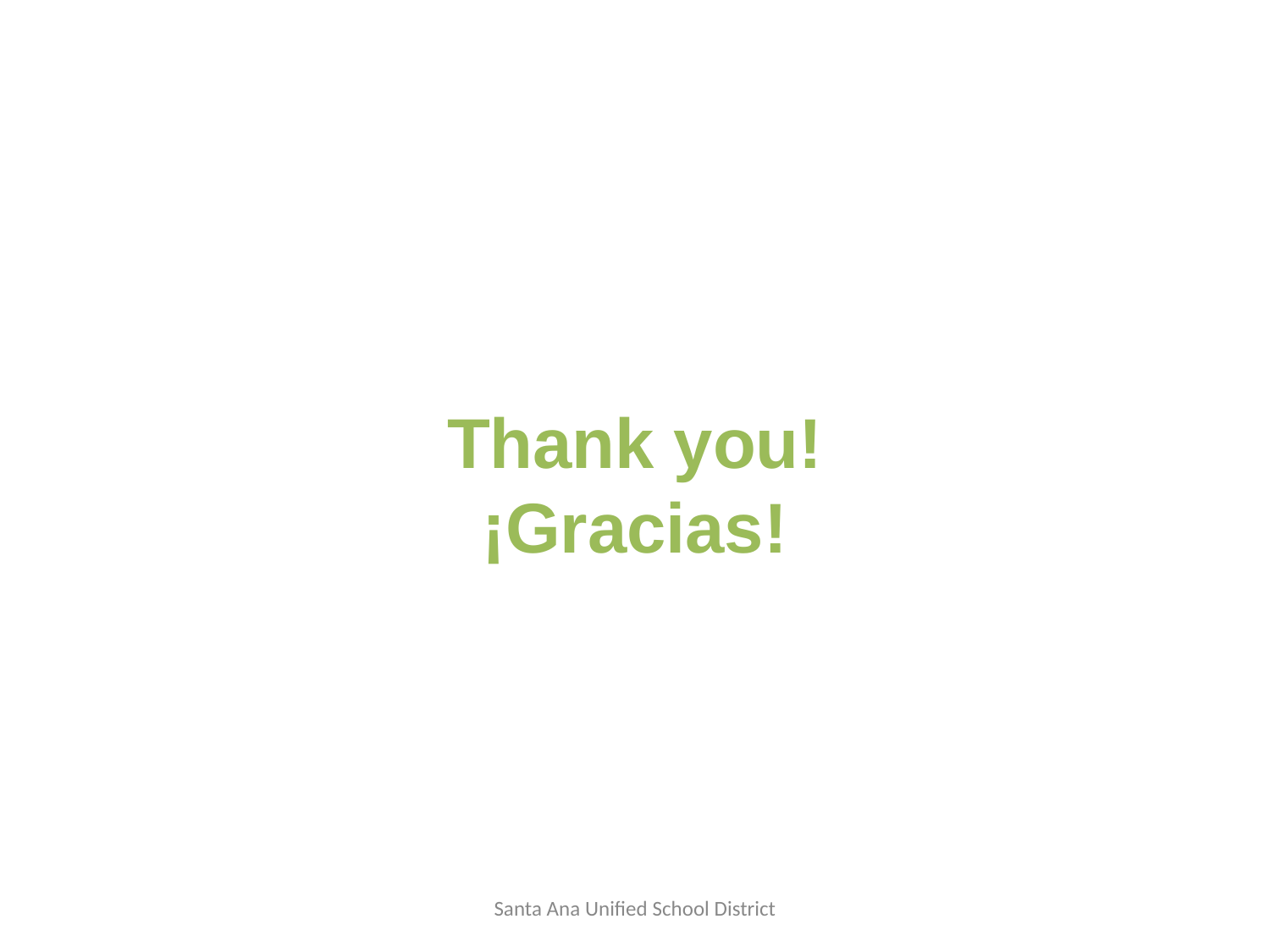

Thank you!
¡Gracias!

Santa Ana Unified School District